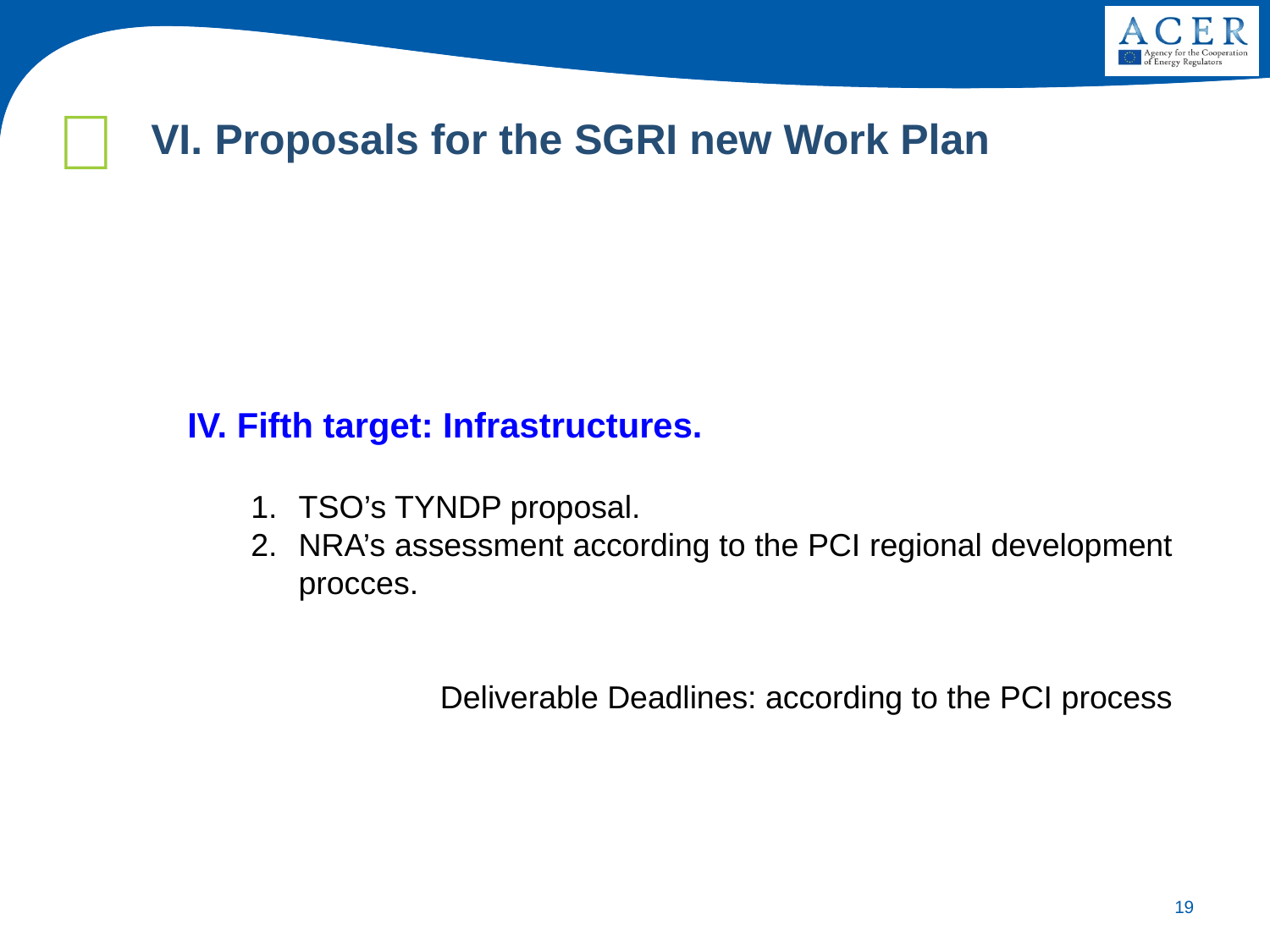

VI. Proposals for the SGRI new Work Plan

IV. Fifth target: Infrastructures.

TSO’s TYNDP proposal.
NRA’s assessment according to the PCI regional development procces.

Deliverable Deadlines: according to the PCI process